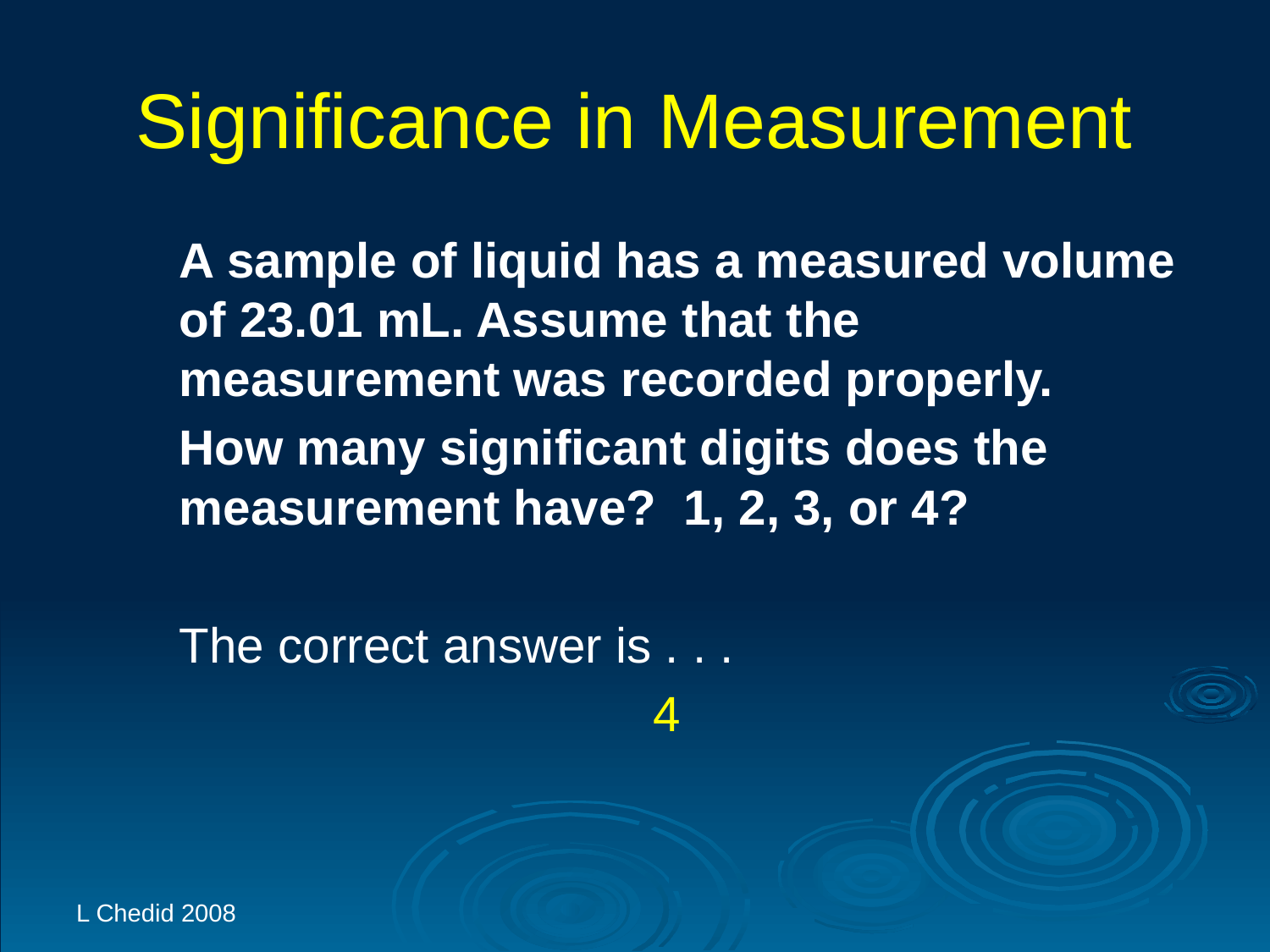

# Significance in Measurement
	A sample of liquid has a measured volume of 23.01 mL. Assume that the measurement was recorded properly.
	How many significant digits does the measurement have?  1, 2, 3, or 4?

	The correct answer is . . .
4

L Chedid 2008